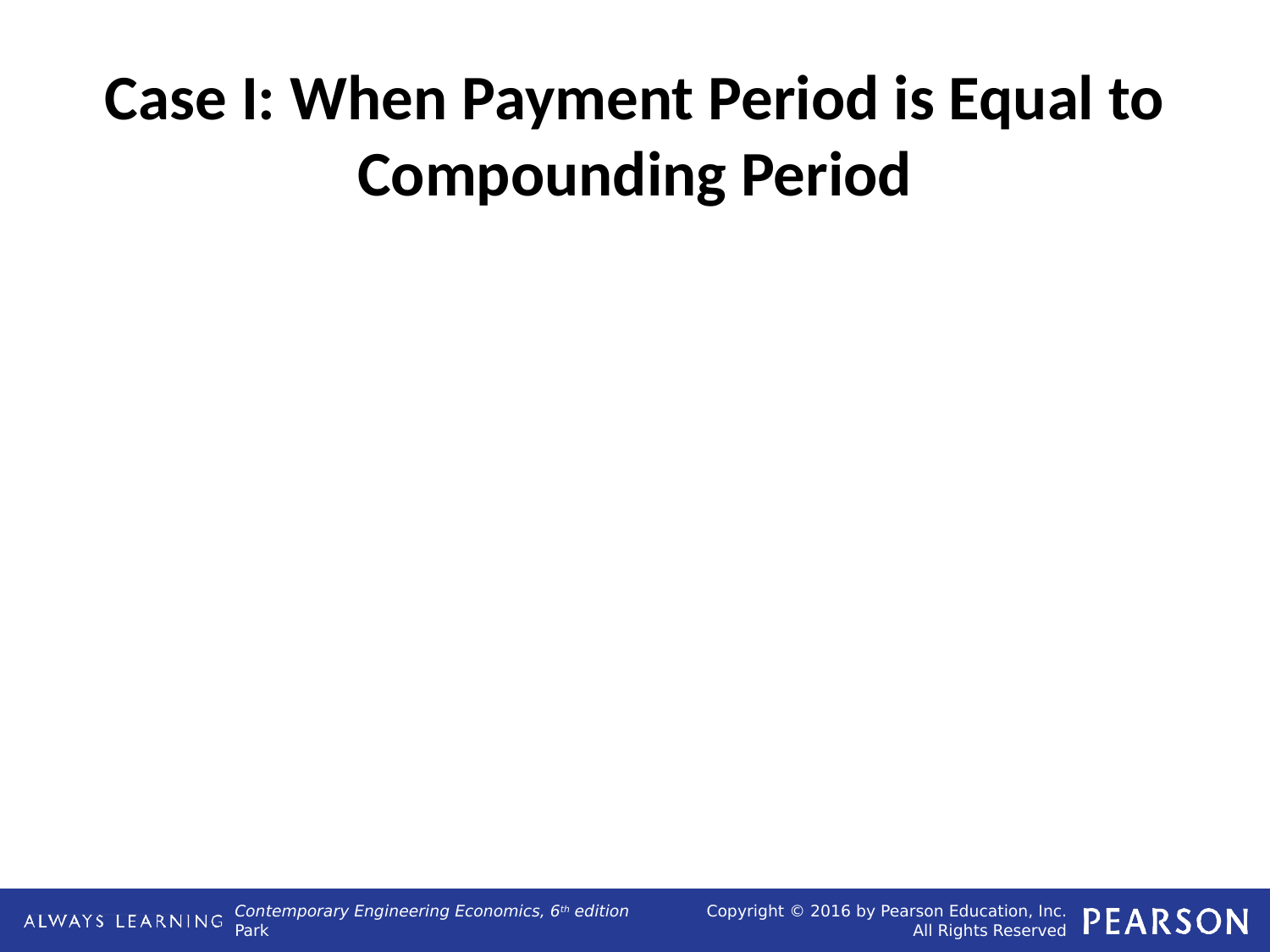

# Case I: When Payment Period is Equal to Compounding Period